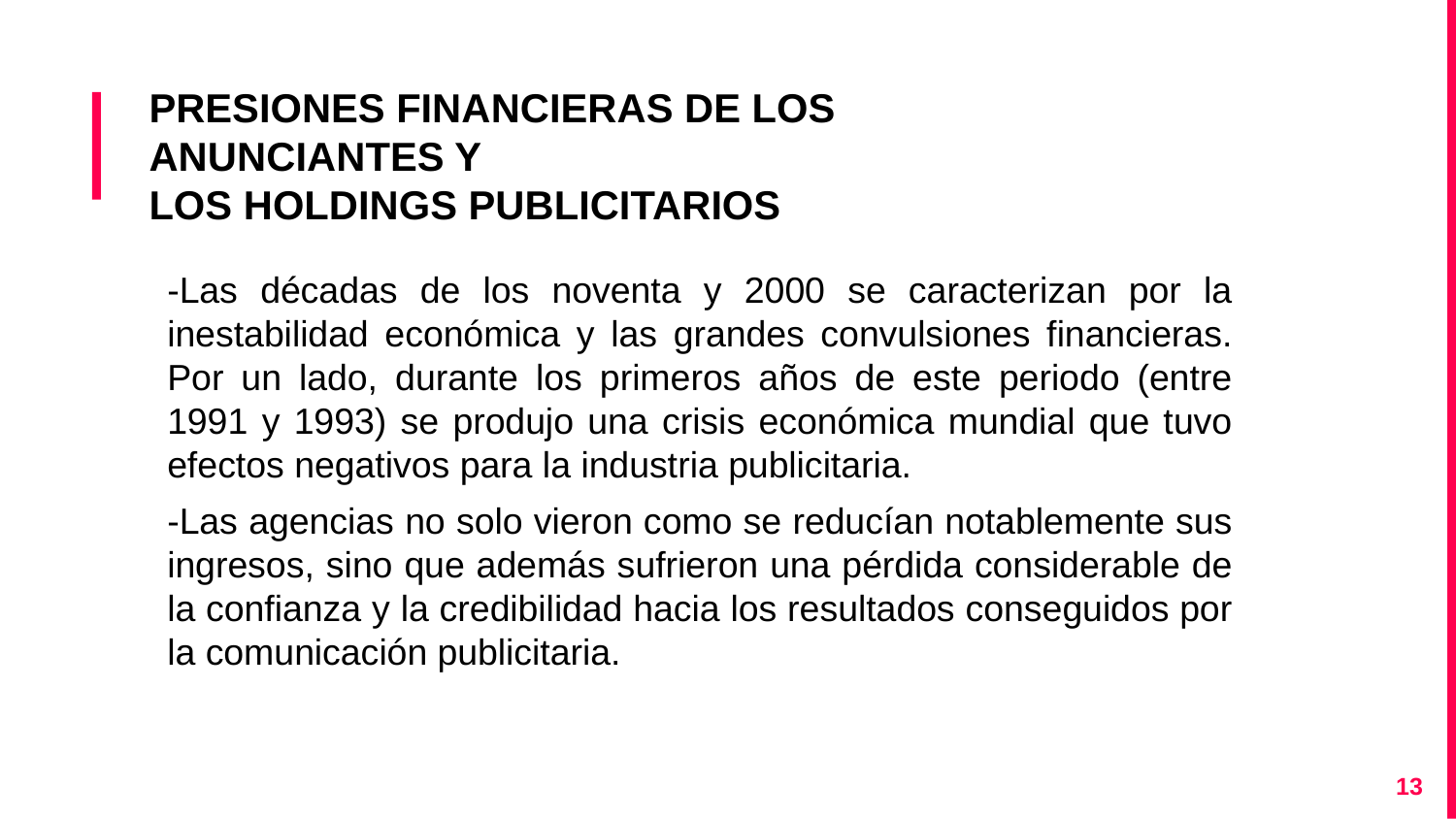

# PRESIONES FINANCIERAS DE LOS ANUNCIANTES Y LOS HOLDINGS PUBLICITARIOS
-Las décadas de los noventa y 2000 se caracterizan por la inestabilidad económica y las grandes convulsiones financieras. Por un lado, durante los primeros años de este periodo (entre 1991 y 1993) se produjo una crisis económica mundial que tuvo efectos negativos para la industria publicitaria.
-Las agencias no solo vieron como se reducían notablemente sus ingresos, sino que además sufrieron una pérdida considerable de la confianza y la credibilidad hacia los resultados conseguidos por la comunicación publicitaria.
13